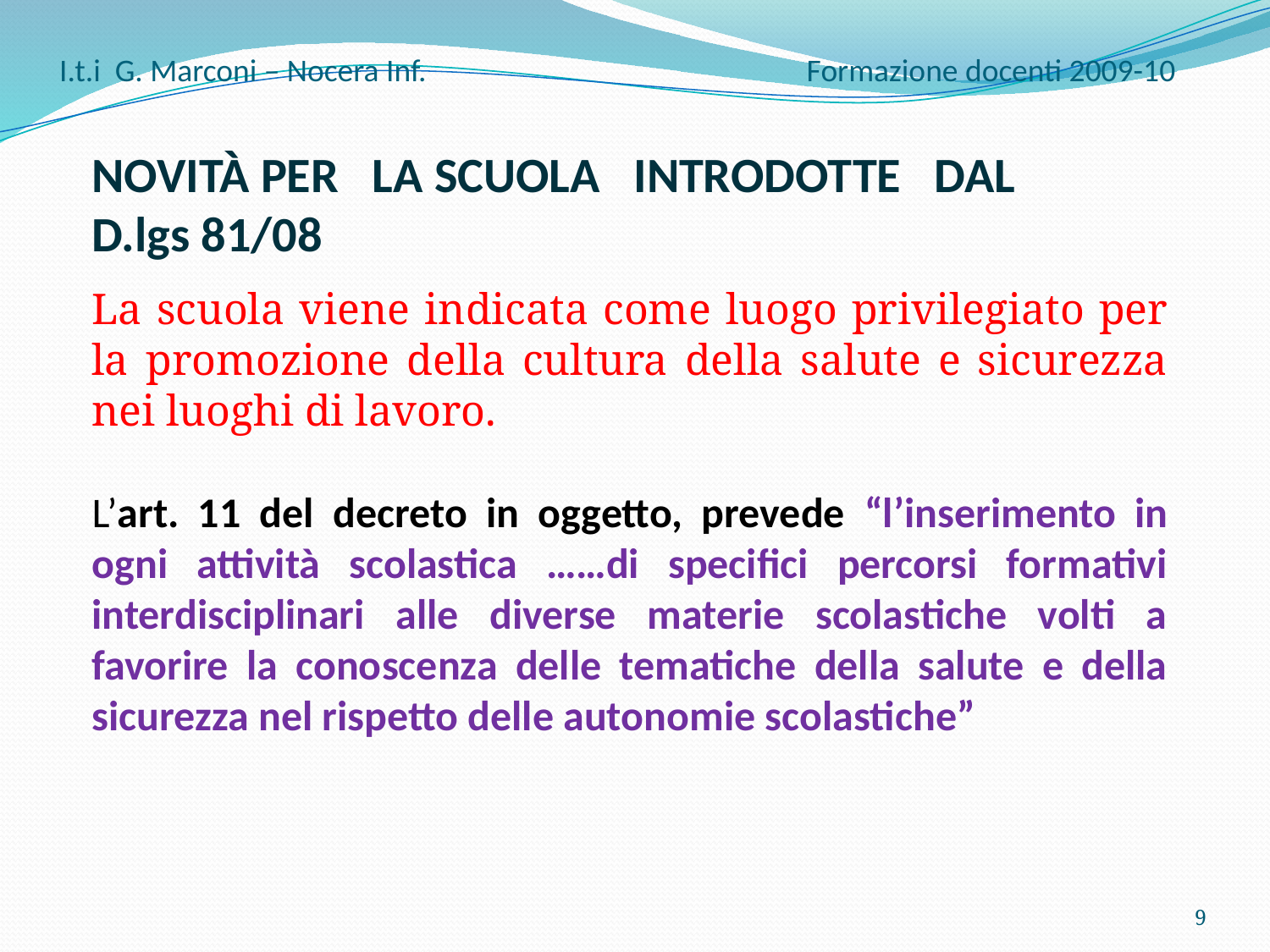

#
I.t.i  G. Marconi – Nocera Inf.                                                     Formazione docenti 2009-10

NOVITÀ PER   LA SCUOLA   INTRODOTTE   DAL
D.lgs 81/08

La scuola viene indicata come luogo privilegiato per la promozione della cultura della salute e sicurezza nei luoghi di lavoro.

L’art. 11 del decreto in oggetto, prevede “l’inserimento in ogni attività scolastica ……di specifici percorsi formativi interdisciplinari alle diverse materie scolastiche volti a favorire la conoscenza delle tematiche della salute e della sicurezza nel rispetto delle autonomie scolastiche”

9